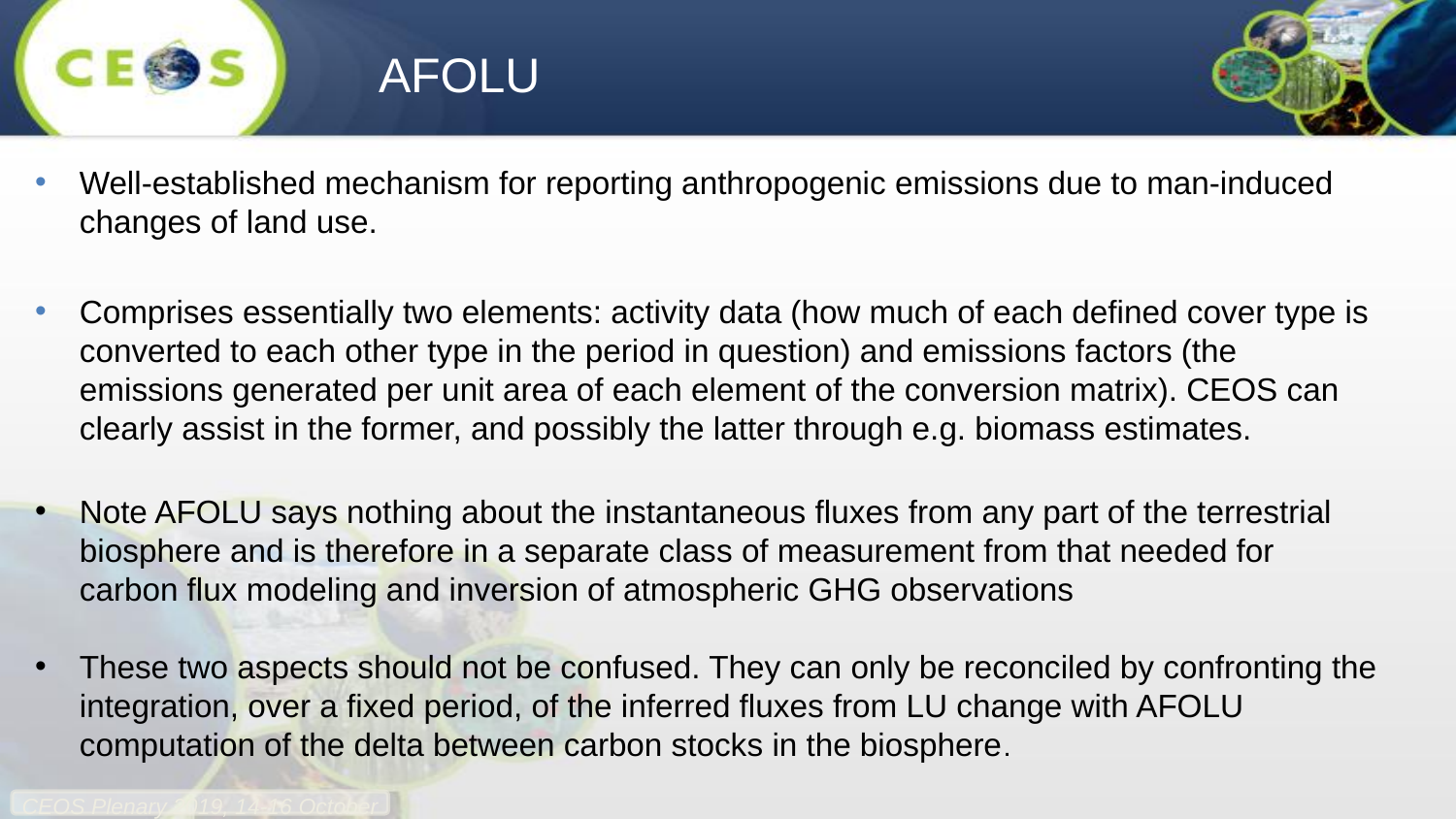

AFOLU

Well-established mechanism for reporting anthropogenic emissions due to man-induced changes of land use.

Comprises essentially two elements: activity data (how much of each defined cover type is converted to each other type in the period in question) and emissions factors (the emissions generated per unit area of each element of the conversion matrix). CEOS can clearly assist in the former, and possibly the latter through e.g. biomass estimates.

Note AFOLU says nothing about the instantaneous fluxes from any part of the terrestrial biosphere and is therefore in a separate class of measurement from that needed for carbon flux modeling and inversion of atmospheric GHG observations

These two aspects should not be confused. They can only be reconciled by confronting the integration, over a fixed period, of the inferred fluxes from LU change with AFOLU computation of the delta between carbon stocks in the biosphere.